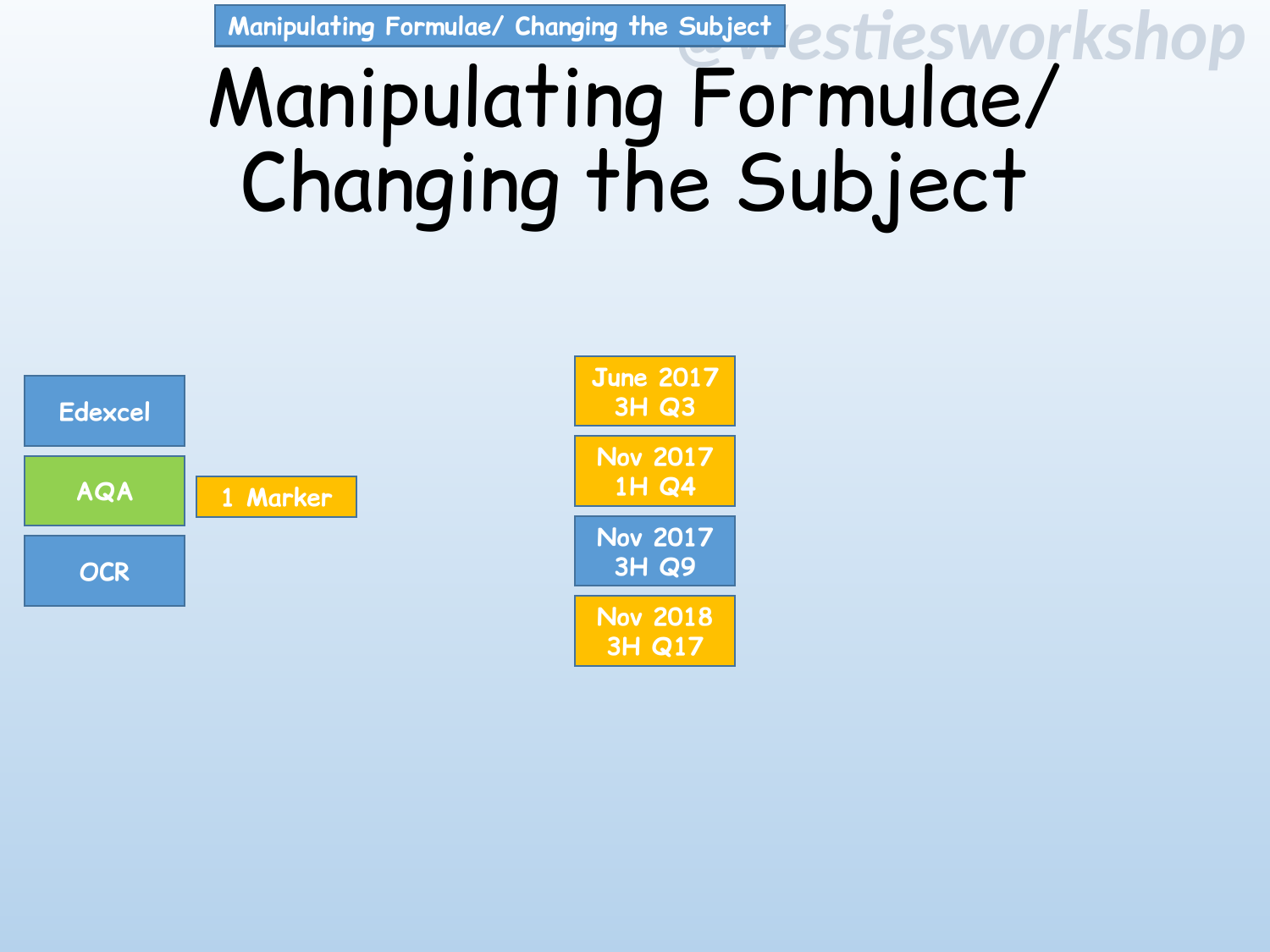

Manipulating Formulae/ Changing the Subject
# Manipulating Formulae/ Changing the Subject
June 2017 3H Q3
Edexcel
Nov 2017 1H Q4
AQA
1 Marker
Nov 2017 3H Q9
OCR
Nov 2018 3H Q17